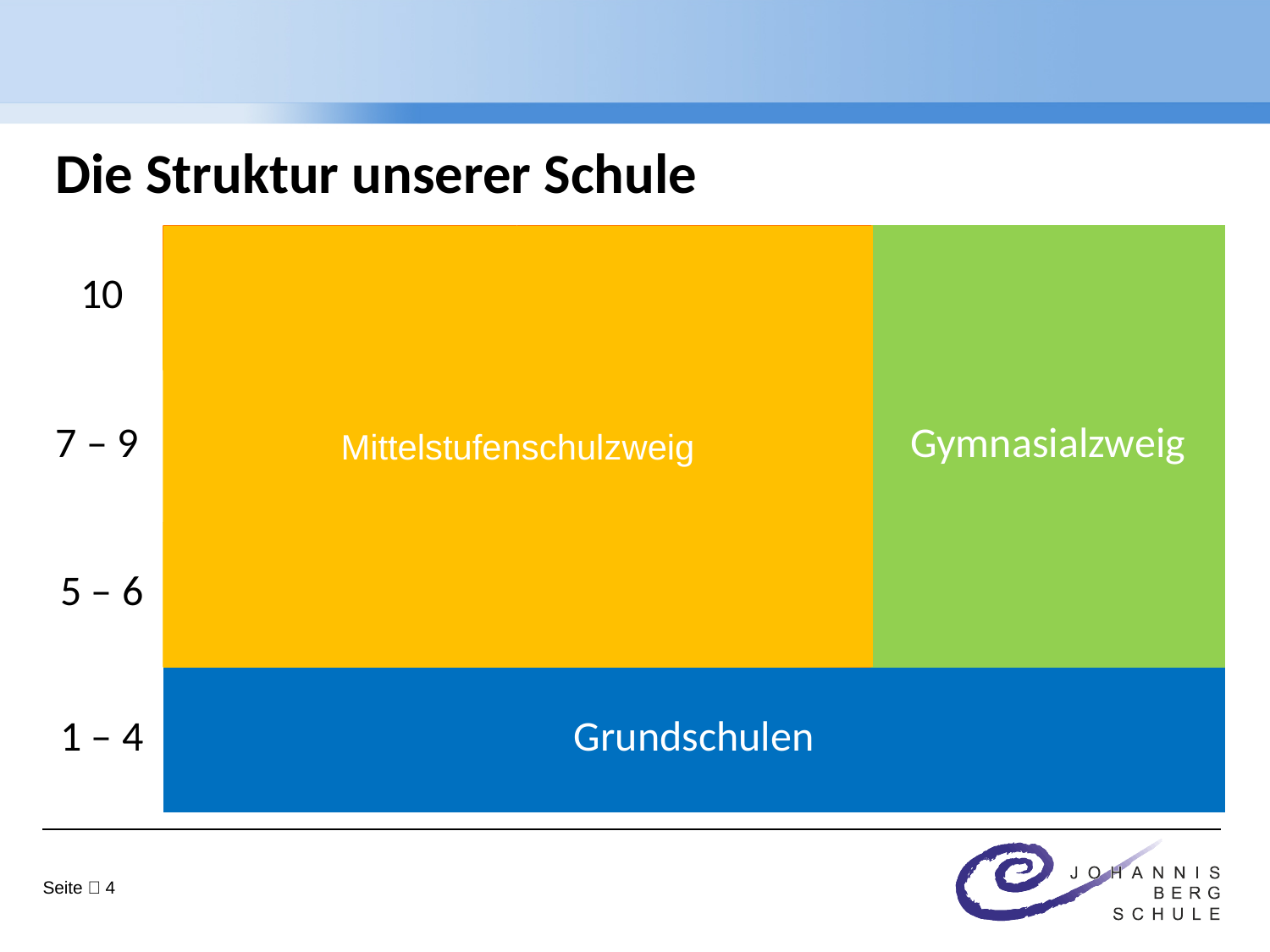

# Die Struktur unserer Schule
| 10 |  | Mittlerer Bildungsgang | Gymnasialzweig |
| --- | --- | --- | --- |
| 7 – 9 | Praxisorientierter Bildungsgang |  |  |
| 5 – 6 | Aufbaustufe |  |  |
| 1 – 4 | Grundschulen |  |  |
Mittelstufenschulzweig